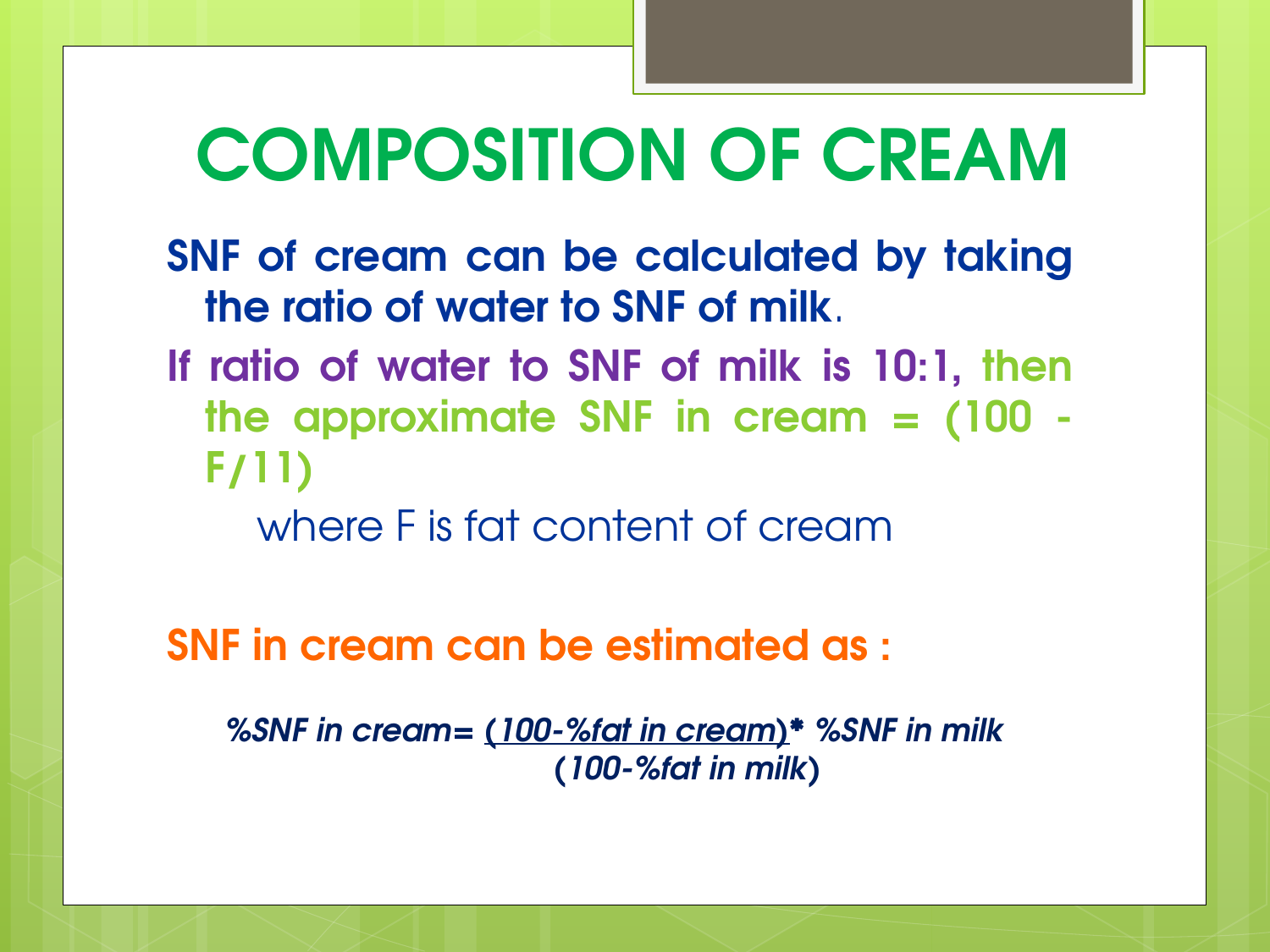

# COMPOSITION OF CREAM
SNF of cream can be calculated by taking the ratio of water to SNF of milk.
If ratio of water to SNF of milk is 10:1, then the approximate SNF in cream = (100 - F/11)
where F is fat content of cream

SNF in cream can be estimated as :
%SNF in cream= (100-%fat in cream)* %SNF in milk
                                     (100-%fat in milk)